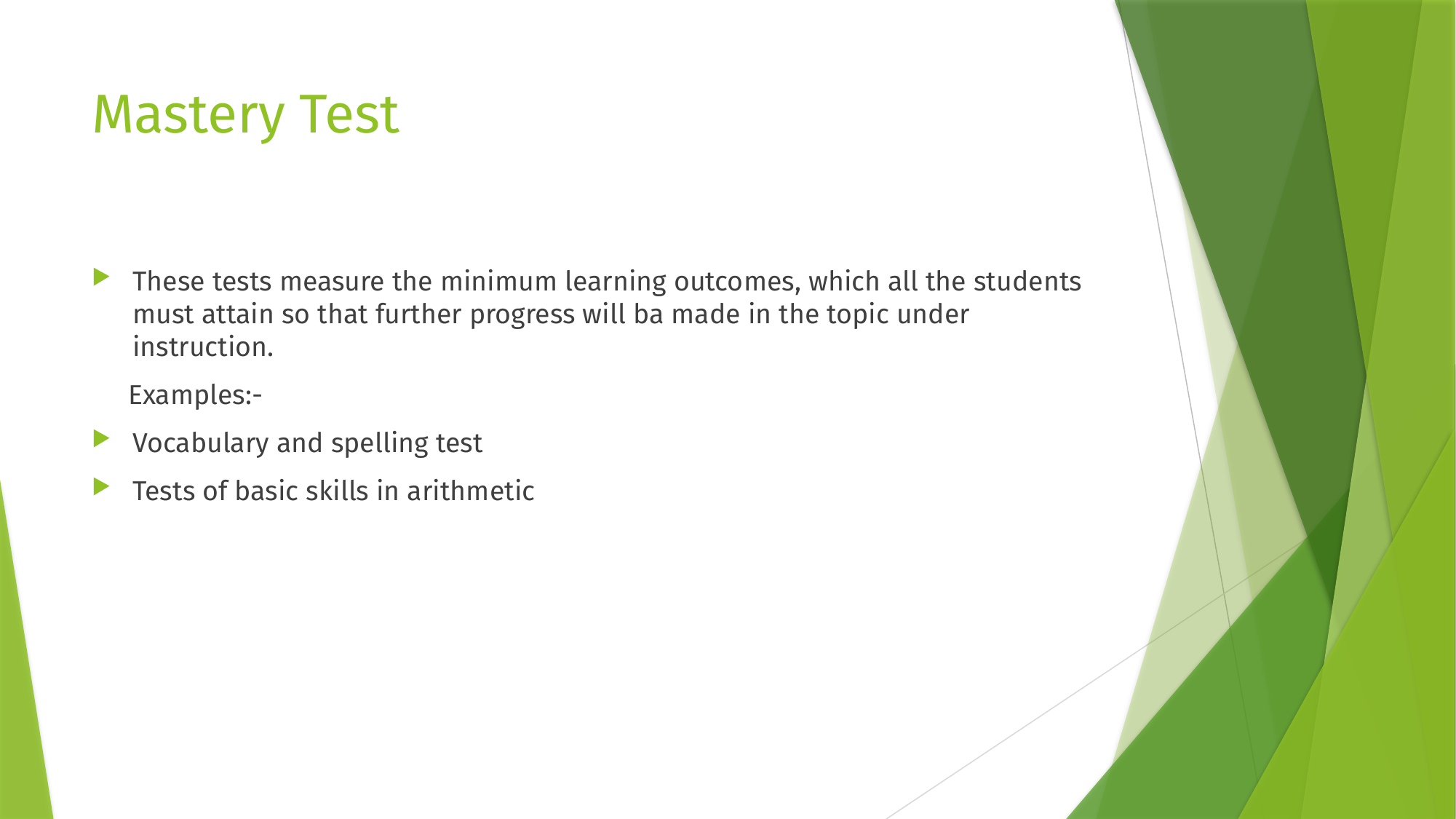

# Mastery Test
These tests measure the minimum learning outcomes, which all the students must attain so that further progress will ba made in the topic under instruction.
     Examples:-
Vocabulary and spelling test
Tests of basic skills in arithmetic